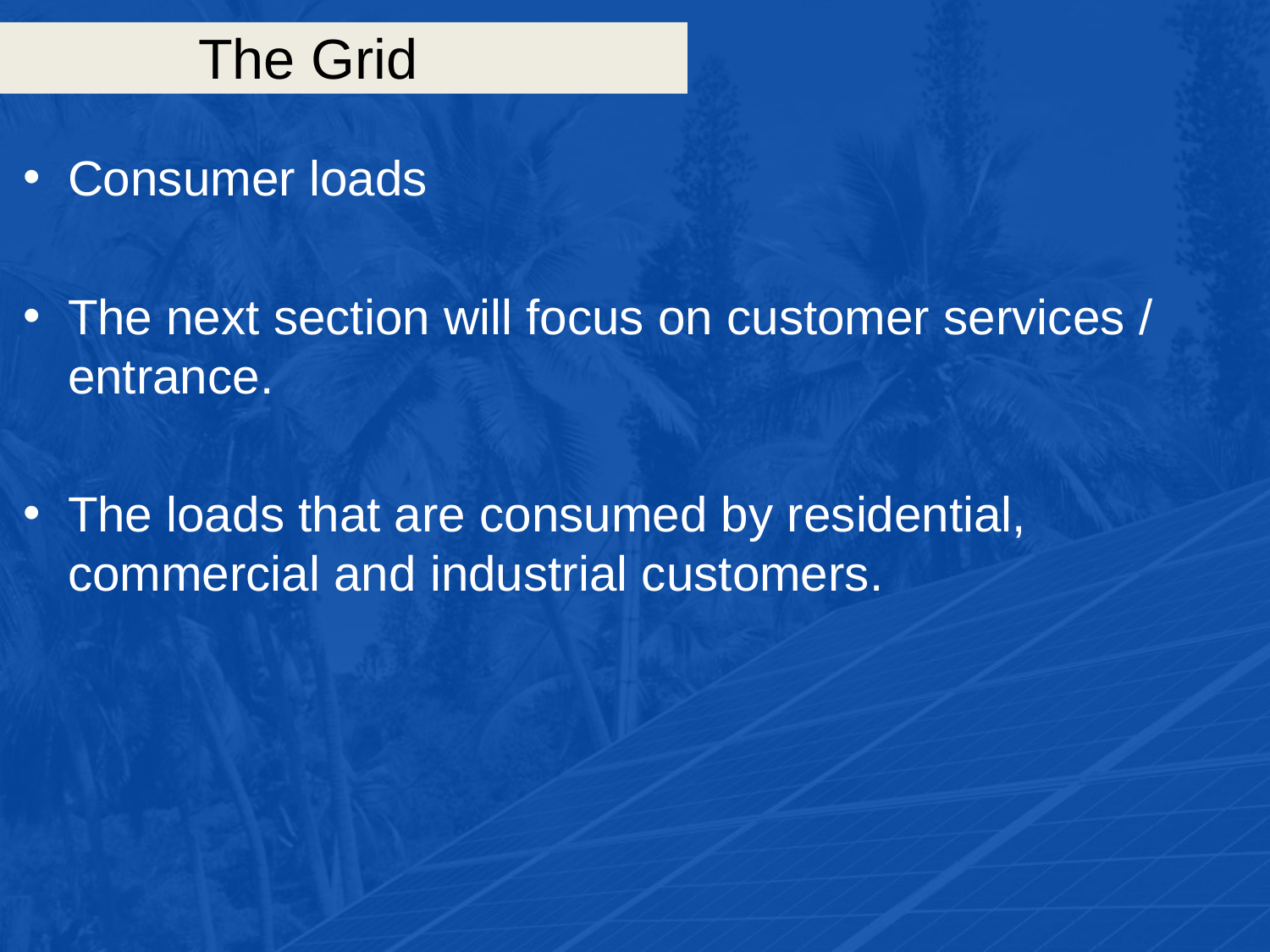

# The Grid
Consumer loads

The next section will focus on customer services / entrance.

The loads that are consumed by residential, commercial and industrial customers.